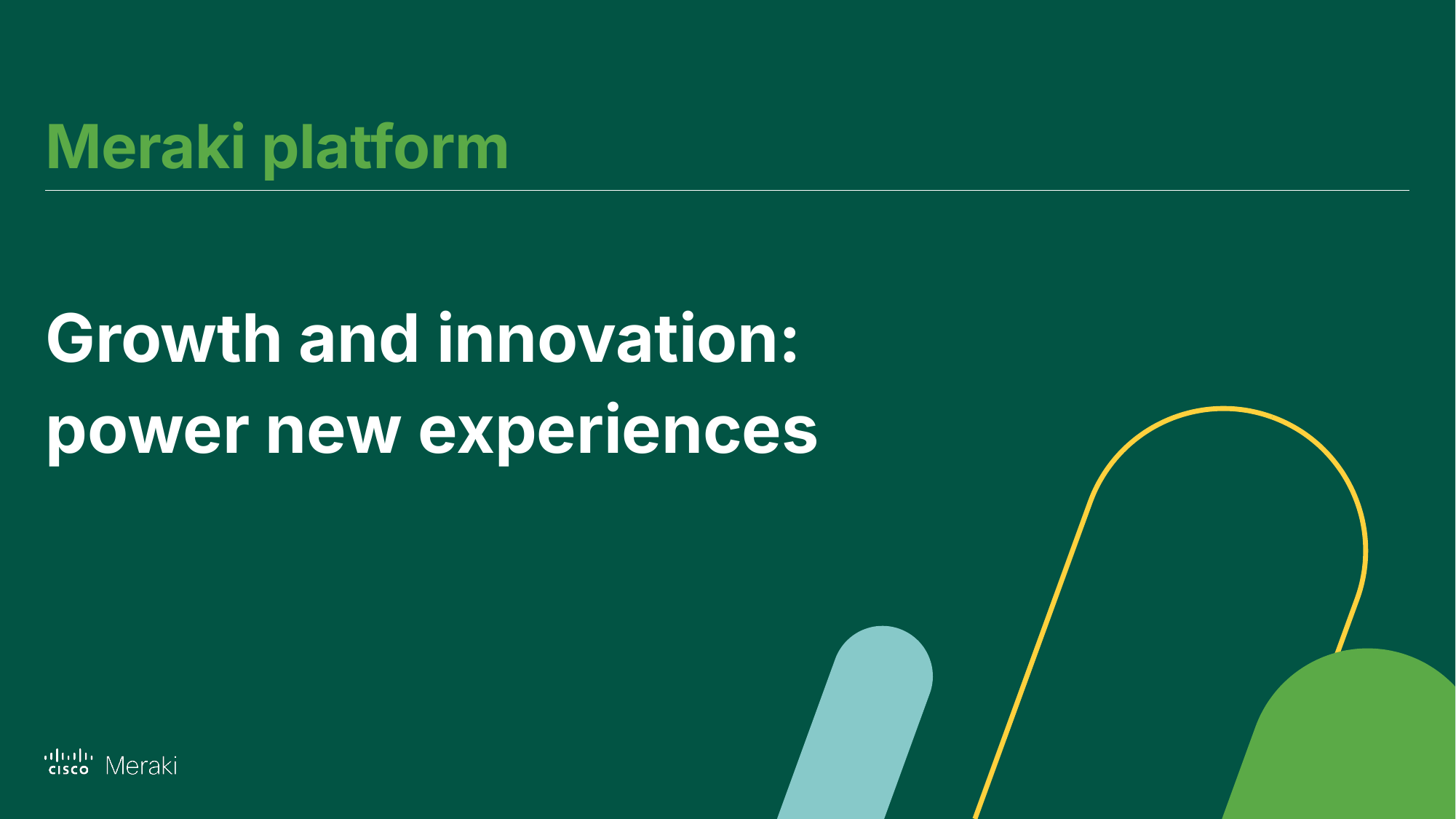

Meraki platform
Growth and innovation: power new experiences